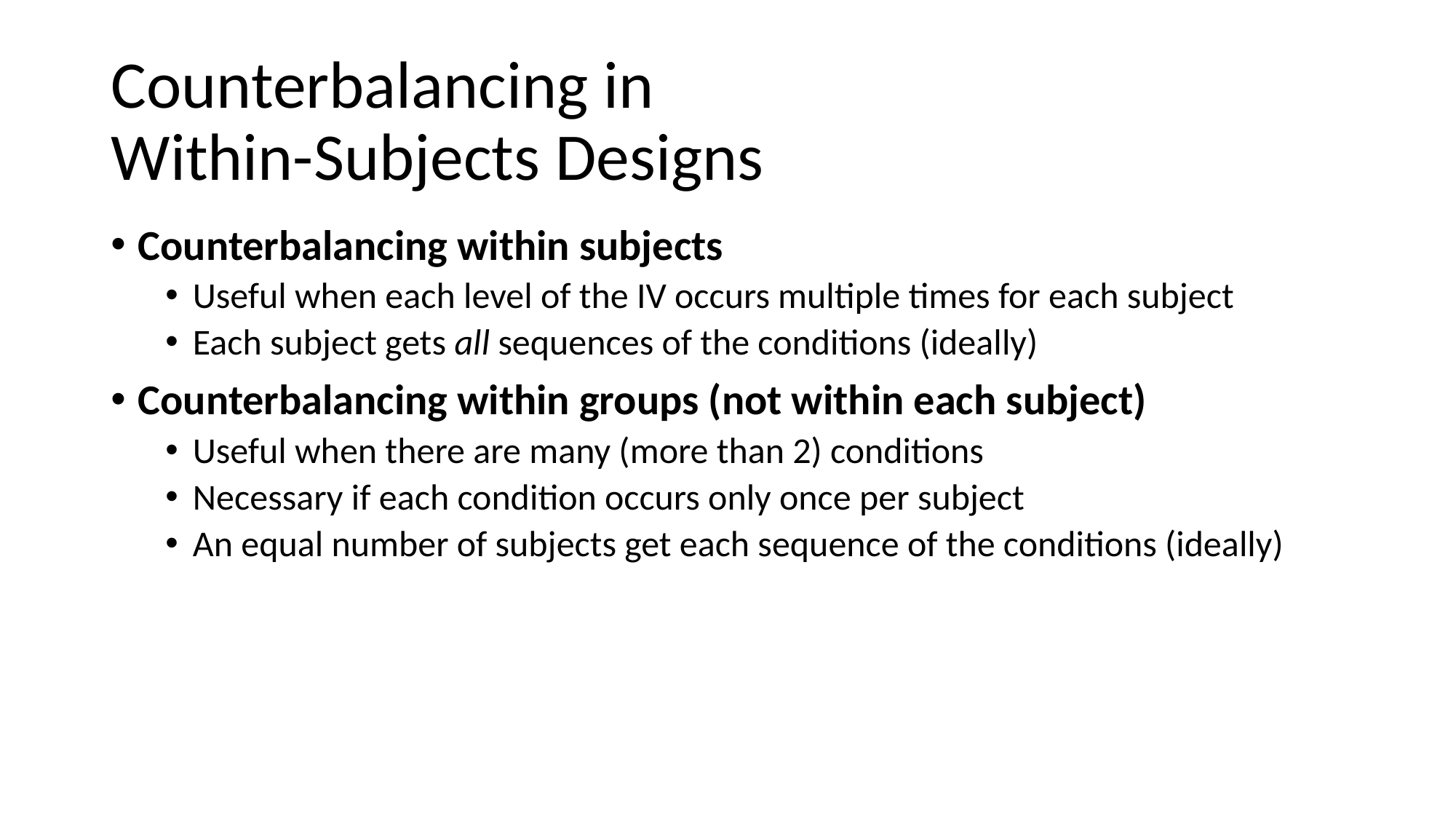

# Counterbalancing in Within-Subjects Designs
Counterbalancing within subjects
Useful when each level of the IV occurs multiple times for each subject
Each subject gets all sequences of the conditions (ideally)
Counterbalancing within groups (not within each subject)
Useful when there are many (more than 2) conditions
Necessary if each condition occurs only once per subject
An equal number of subjects get each sequence of the conditions (ideally)